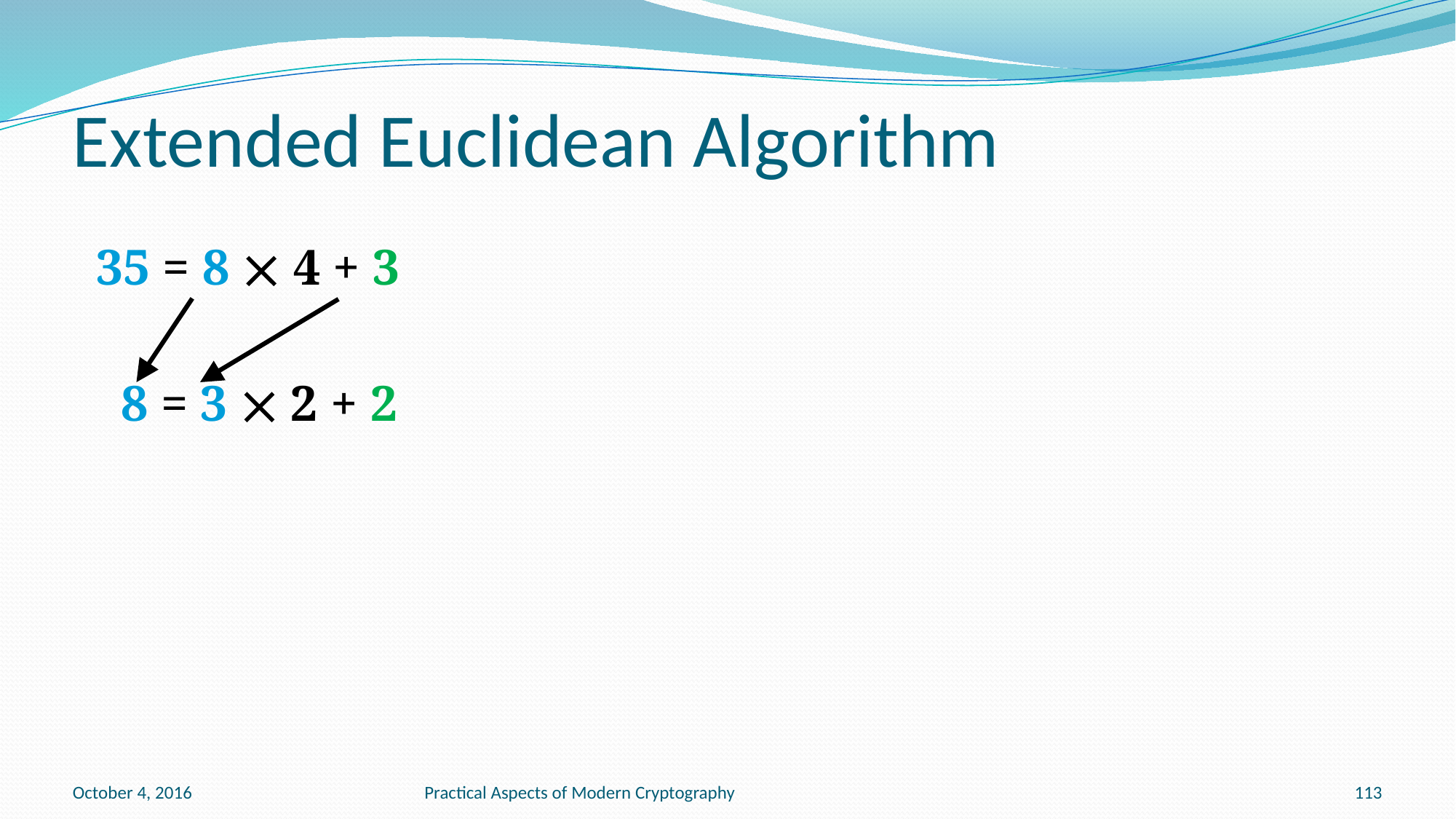

# Extended Euclidean Algorithm
 35 = 8 × 4 + 3

   8 = 3 × 2 + 2

October 4, 2016
Practical Aspects of Modern Cryptography
113